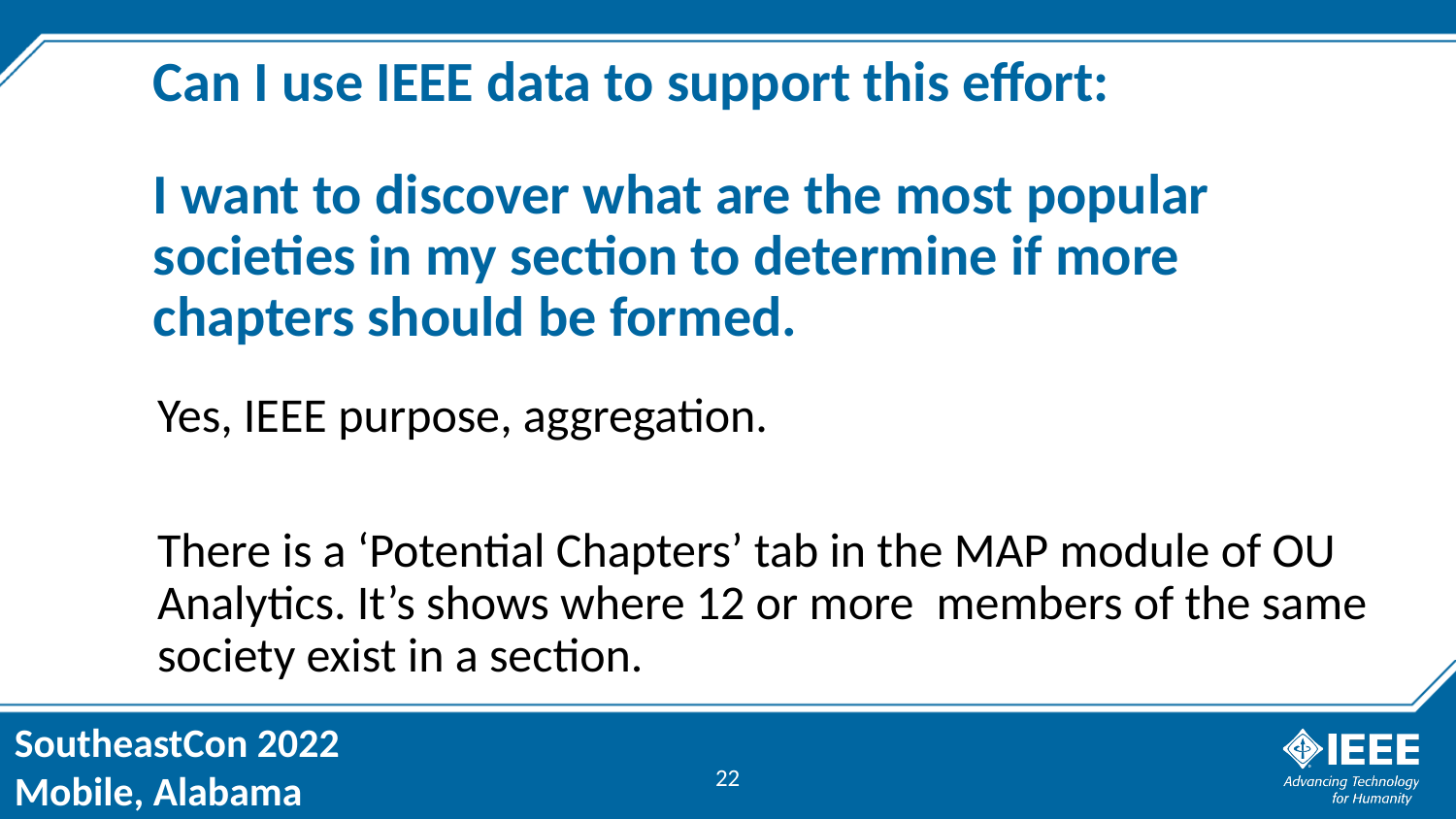

Can I use IEEE data to support this effort:
# I want to discover what are the most popular societies in my section to determine if more chapters should be formed.
Yes, IEEE purpose, aggregation.

There is a ‘Potential Chapters’ tab in the MAP module of OU Analytics. It’s shows where 12 or more  members of the same society exist in a section.
22